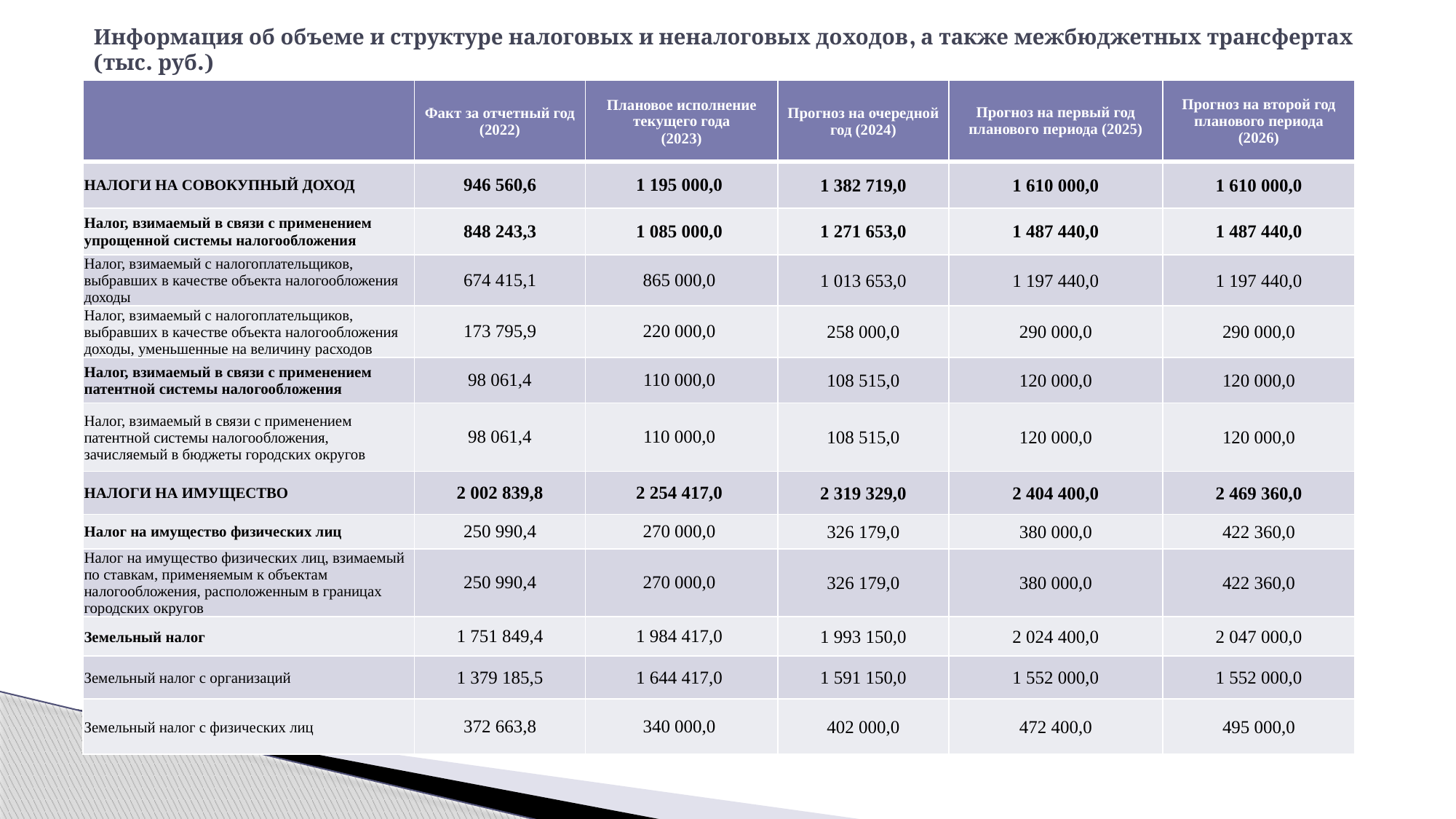

# Информация об объеме и структуре налоговых и неналоговых доходов, а также межбюджетных трансфертах (тыс. руб.)
|  | Факт за отчетный год (2022) | Плановое исполнение текущего года (2023) | Прогноз на очередной год (2024) | Прогноз на первый год планового периода (2025) | Прогноз на второй год планового периода (2026) |
| --- | --- | --- | --- | --- | --- |
| НАЛОГИ НА СОВОКУПНЫЙ ДОХОД | 946 560,6 | 1 195 000,0 | 1 382 719,0 | 1 610 000,0 | 1 610 000,0 |
| Налог, взимаемый в связи с применением упрощенной системы налогообложения | 848 243,3 | 1 085 000,0 | 1 271 653,0 | 1 487 440,0 | 1 487 440,0 |
| Налог, взимаемый с налогоплательщиков, выбравших в качестве объекта налогообложения доходы | 674 415,1 | 865 000,0 | 1 013 653,0 | 1 197 440,0 | 1 197 440,0 |
| Налог, взимаемый с налогоплательщиков, выбравших в качестве объекта налогообложения доходы, уменьшенные на величину расходов | 173 795,9 | 220 000,0 | 258 000,0 | 290 000,0 | 290 000,0 |
| Налог, взимаемый в связи с применением патентной системы налогообложения | 98 061,4 | 110 000,0 | 108 515,0 | 120 000,0 | 120 000,0 |
| Налог, взимаемый в связи с применением патентной системы налогообложения, зачисляемый в бюджеты городских округов | 98 061,4 | 110 000,0 | 108 515,0 | 120 000,0 | 120 000,0 |
| НАЛОГИ НА ИМУЩЕСТВО | 2 002 839,8 | 2 254 417,0 | 2 319 329,0 | 2 404 400,0 | 2 469 360,0 |
| Налог на имущество физических лиц | 250 990,4 | 270 000,0 | 326 179,0 | 380 000,0 | 422 360,0 |
| Налог на имущество физических лиц, взимаемый по ставкам, применяемым к объектам налогообложения, расположенным в границах городских округов | 250 990,4 | 270 000,0 | 326 179,0 | 380 000,0 | 422 360,0 |
| Земельный налог | 1 751 849,4 | 1 984 417,0 | 1 993 150,0 | 2 024 400,0 | 2 047 000,0 |
| Земельный налог с организаций | 1 379 185,5 | 1 644 417,0 | 1 591 150,0 | 1 552 000,0 | 1 552 000,0 |
| Земельный налог с физических лиц | 372 663,8 | 340 000,0 | 402 000,0 | 472 400,0 | 495 000,0 |